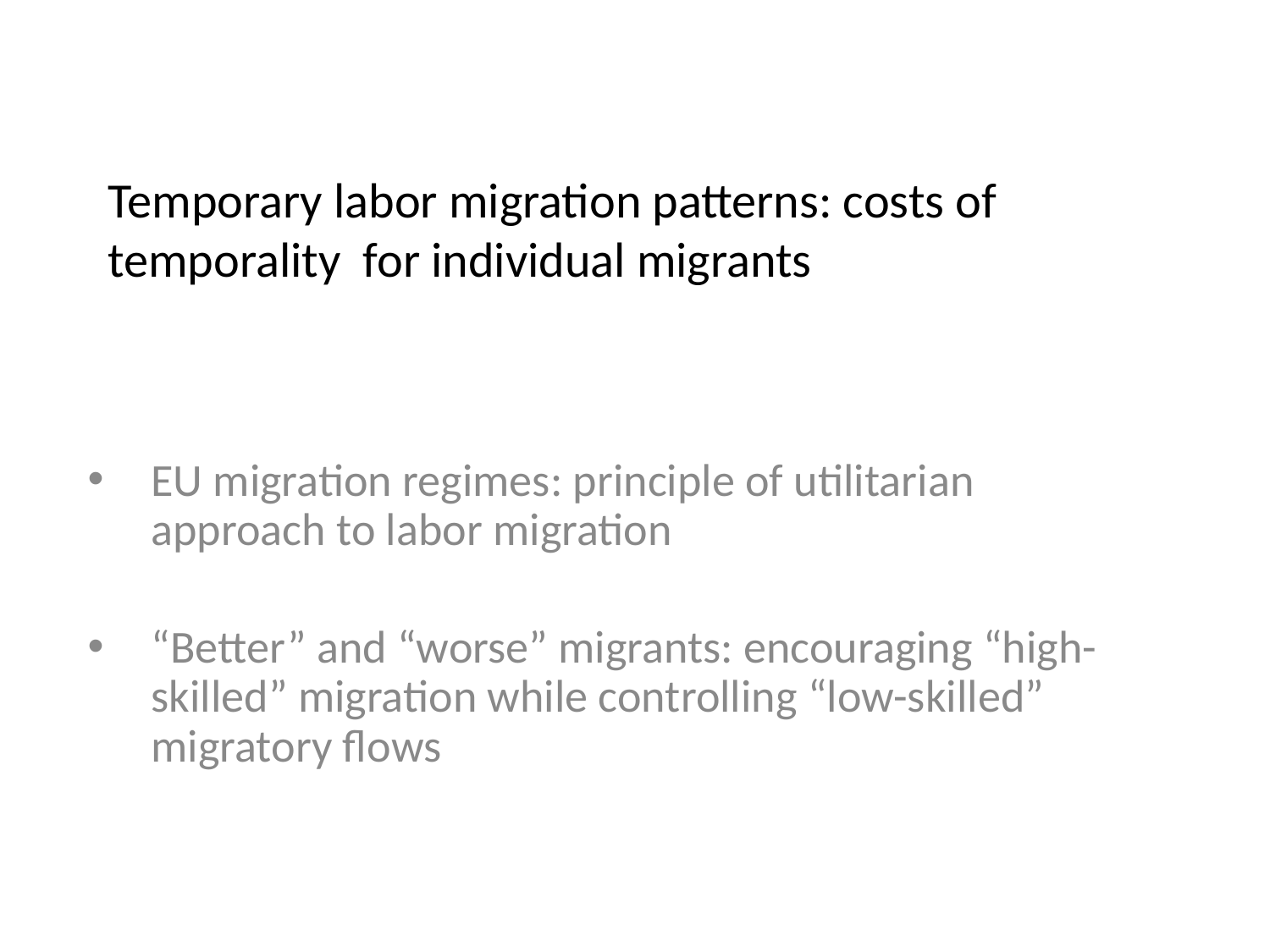

# Temporary labor migration patterns: costs of temporality  for individual migrants
EU migration regimes: principle of utilitarian approach to labor migration

“Better” and “worse” migrants: encouraging “high-skilled” migration while controlling “low-skilled” migratory flows